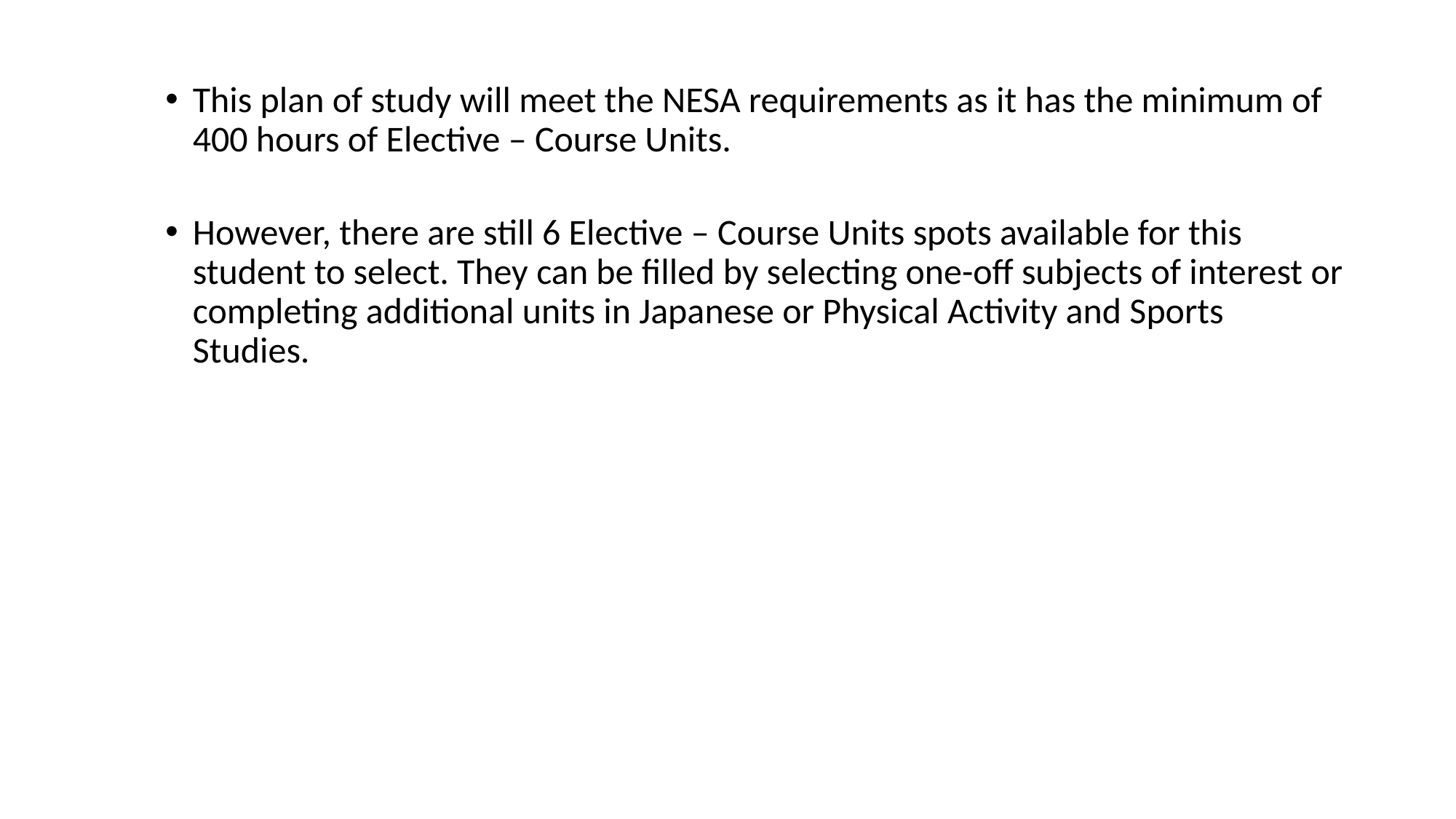

This plan of study will meet the NESA requirements as it has the minimum of 400 hours of Elective – Course Units.

However, there are still 6 Elective – Course Units spots available for this student to select. They can be filled by selecting one-off subjects of interest or completing additional units in Japanese or Physical Activity and Sports Studies.